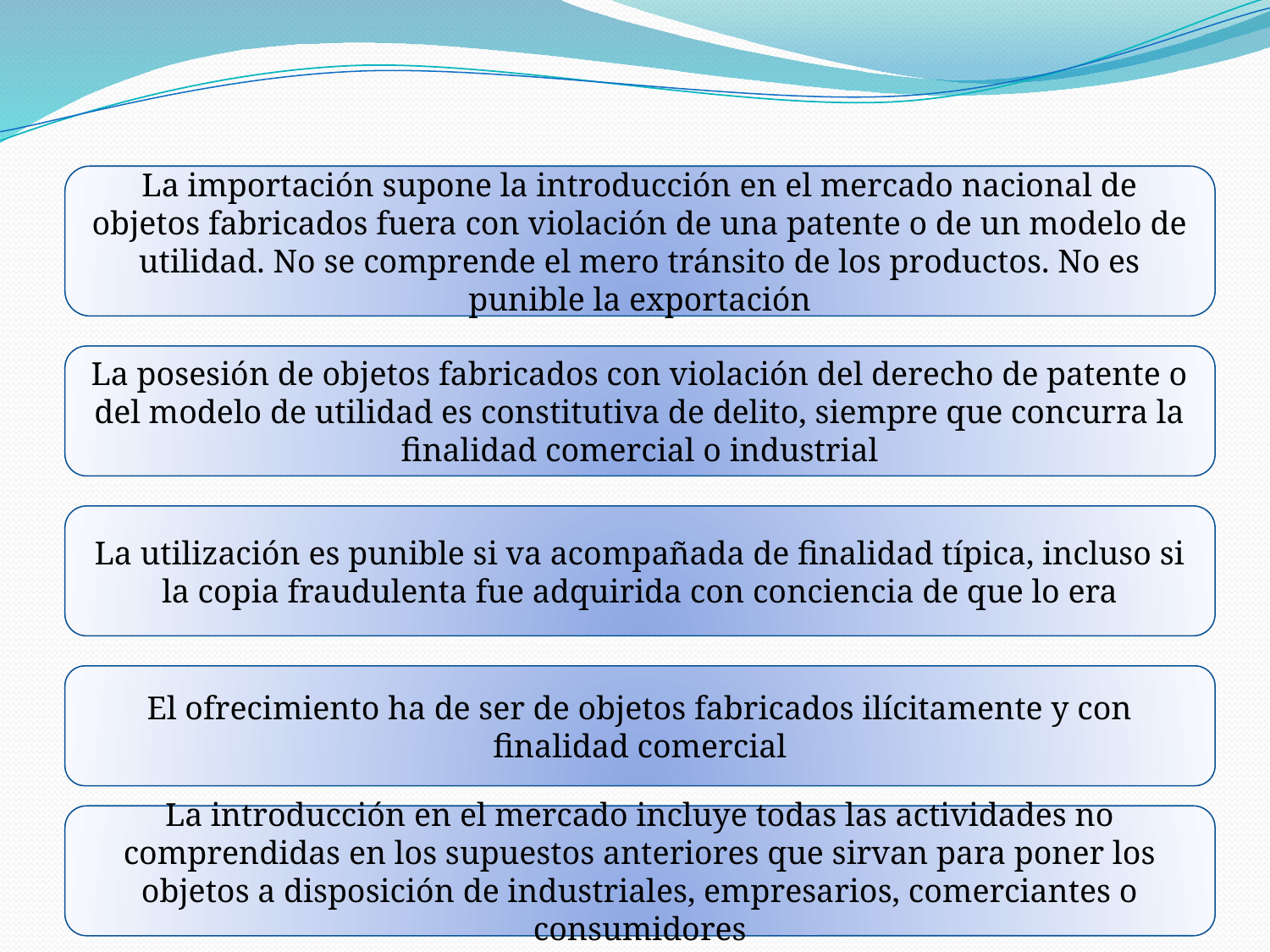

#
La importación supone la introducción en el mercado nacional de objetos fabricados fuera con violación de una patente o de un modelo de utilidad. No se comprende el mero tránsito de los productos. No es punible la exportación
La posesión de objetos fabricados con violación del derecho de patente o del modelo de utilidad es constitutiva de delito, siempre que concurra la finalidad comercial o industrial
La utilización es punible si va acompañada de finalidad típica, incluso si la copia fraudulenta fue adquirida con conciencia de que lo era
El ofrecimiento ha de ser de objetos fabricados ilícitamente y con finalidad comercial
La introducción en el mercado incluye todas las actividades no comprendidas en los supuestos anteriores que sirvan para poner los objetos a disposición de industriales, empresarios, comerciantes o consumidores